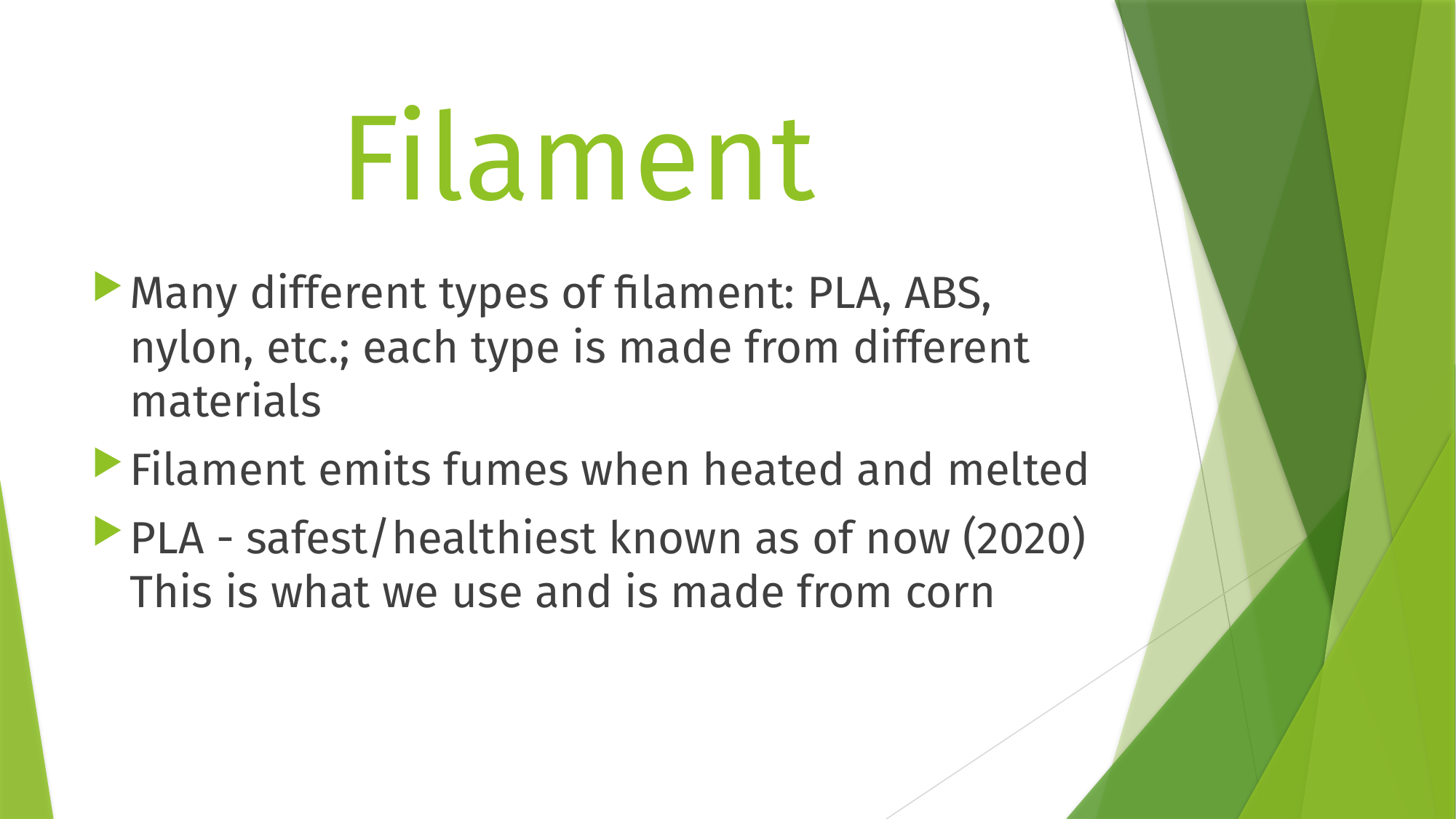

# Filament
Many different types of filament: PLA, ABS, nylon, etc.; each type is made from different materials
Filament emits fumes when heated and melted
PLA - safest/healthiest known as of now (2020) This is what we use and is made from corn